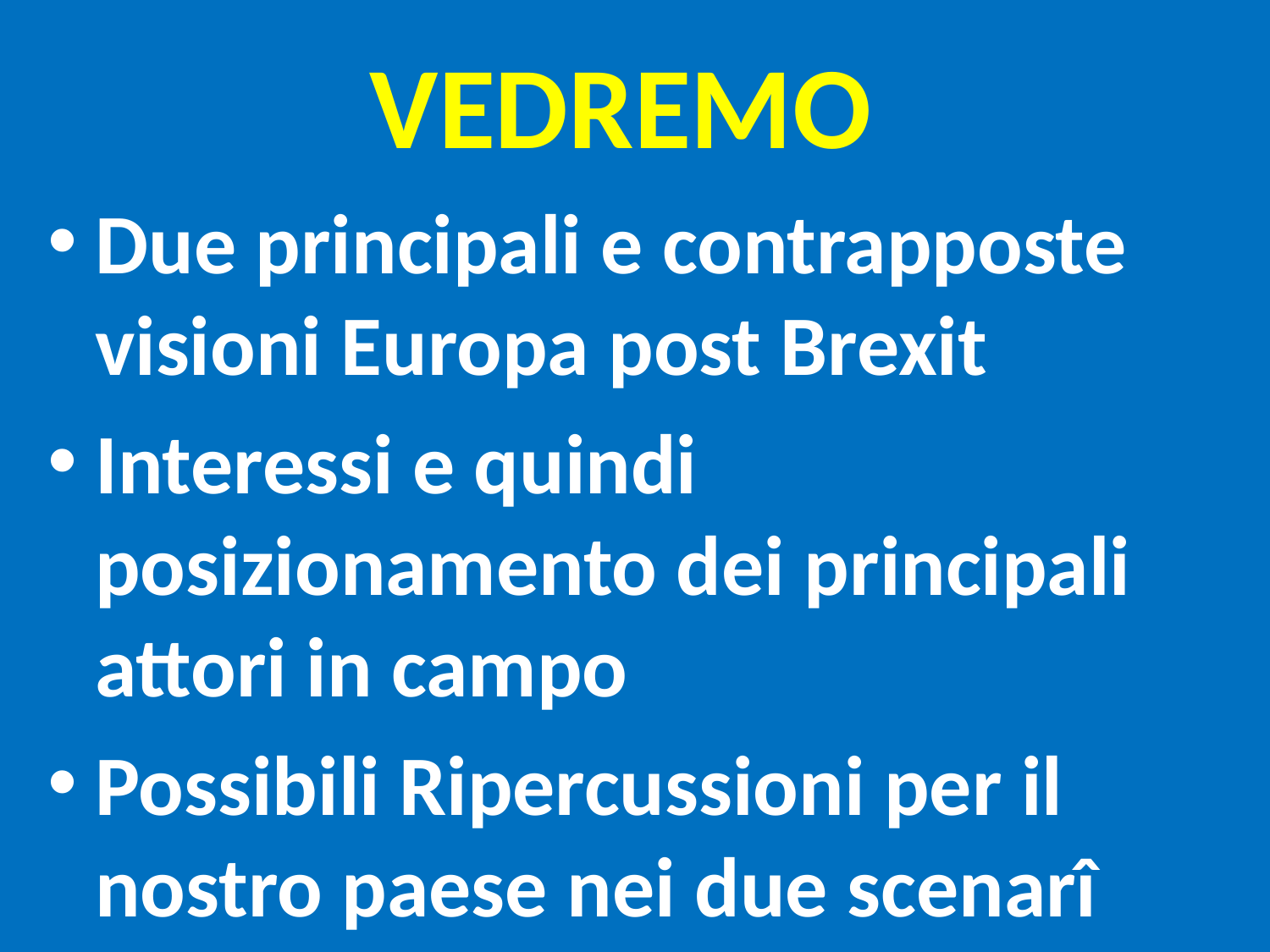

VEDREMO
Due principali e contrapposte visioni Europa post Brexit
Interessi e quindi posizionamento dei principali attori in campo
Possibili Ripercussioni per il nostro paese nei due scenarî